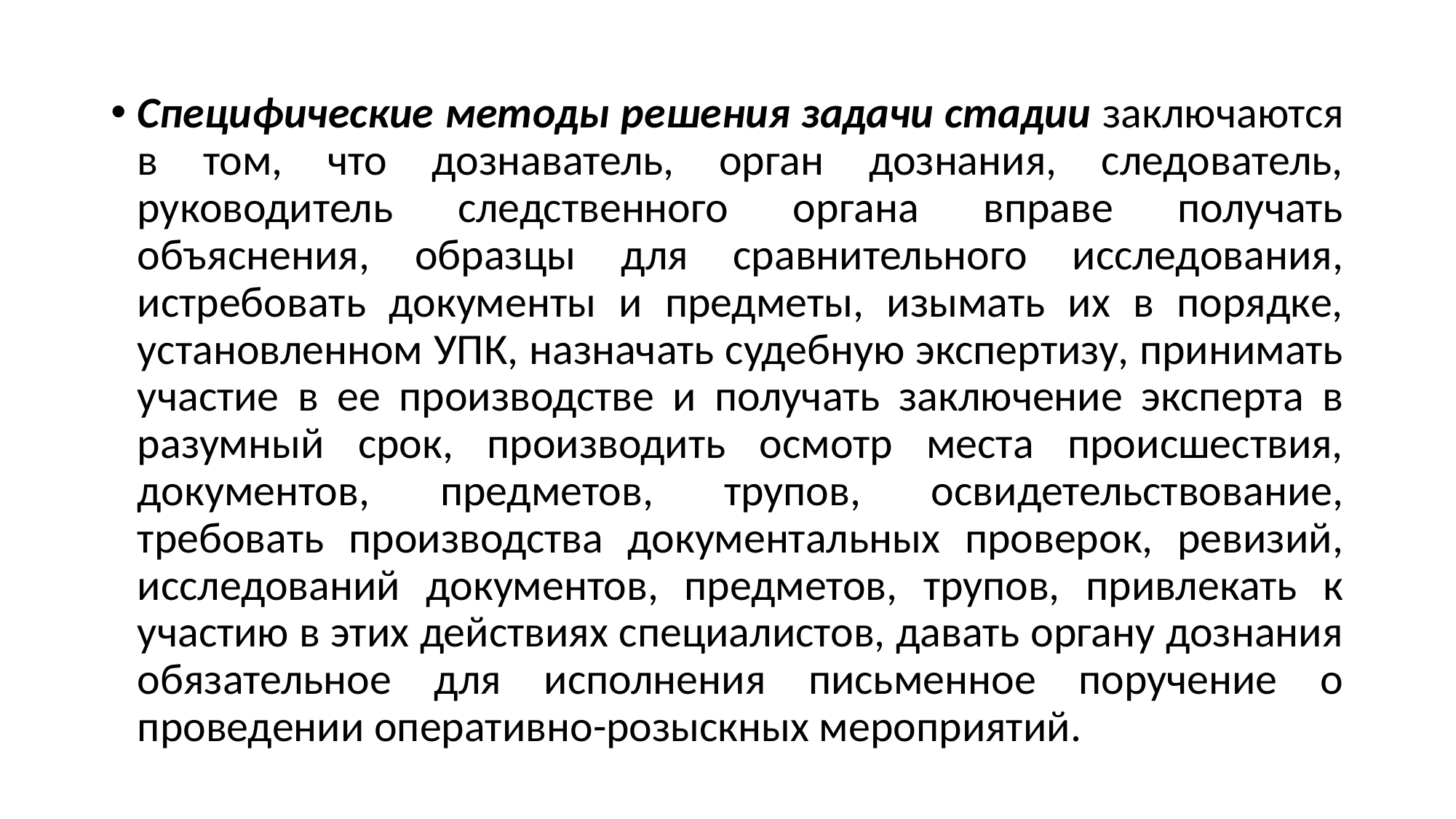

#
Специфические методы решения задачи стадии заключаются в том, что дознаватель, орган дознания, следователь, руководитель следственного органа вправе получать объяснения, образцы для сравнительного исследования, истребовать документы и предметы, изымать их в порядке, установленном УПК, назначать судебную экспертизу, принимать участие в ее производстве и получать заключение эксперта в разумный срок, производить осмотр места происшествия, документов, предметов, трупов, освидетельствование, требовать производства документальных проверок, ревизий, исследований документов, предметов, трупов, привлекать к участию в этих действиях специалистов, давать органу дознания обязательное для исполнения письменное поручение о проведении оперативно-розыскных мероприятий.